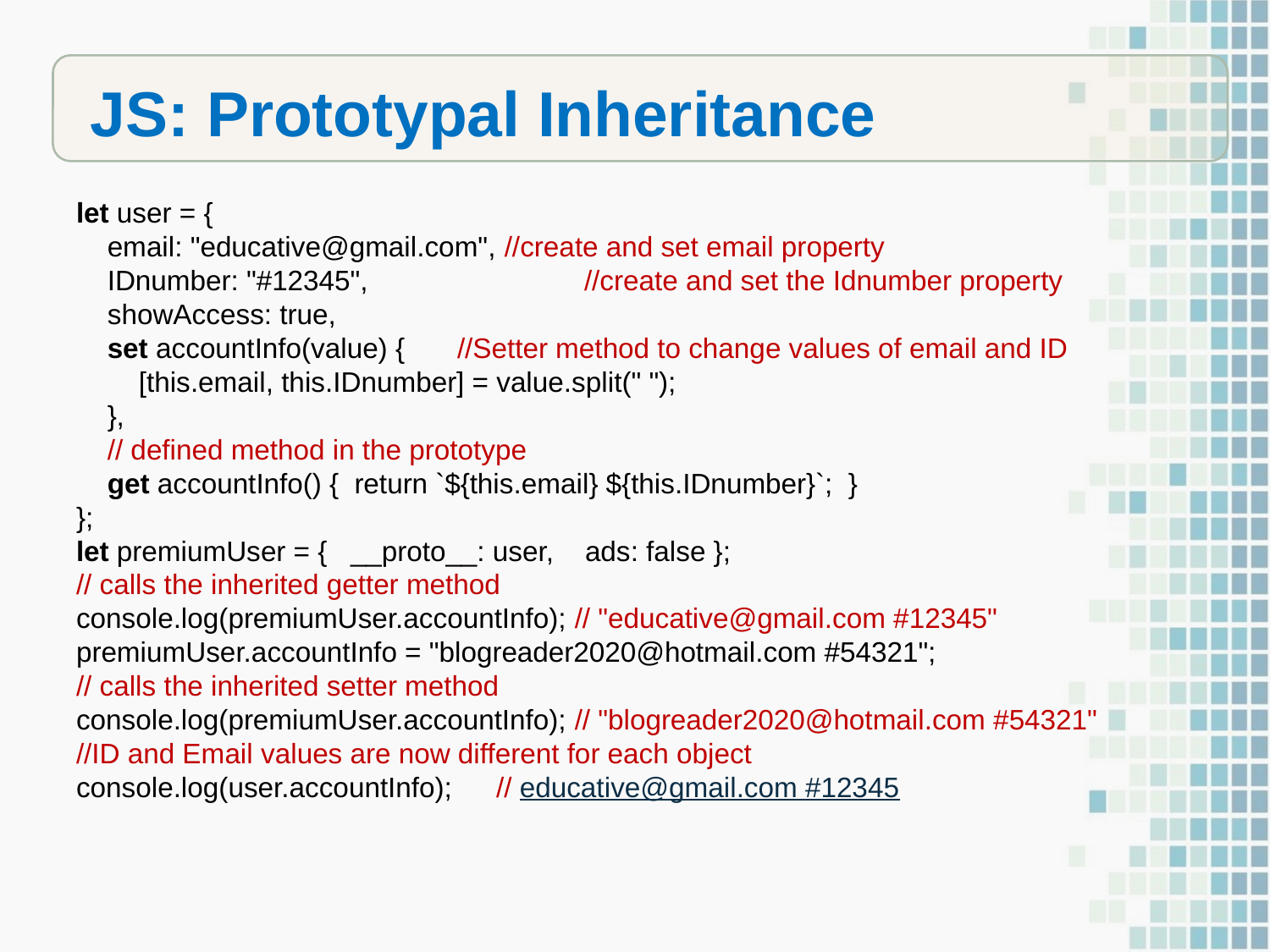

JS: Prototypal Inheritance
let user = {
    email: "educative@gmail.com", //create and set email property
    IDnumber: "#12345",		//create and set the Idnumber property
    showAccess: true,
    set accountInfo(value) {	//Setter method to change values of email and ID
        [this.email, this.IDnumber] = value.split(" ");
    },
    // defined method in the prototype
    get accountInfo() {  return `${this.email} ${this.IDnumber}`;  }
};
let premiumUser = {   __proto__: user,    ads: false };
// calls the inherited getter method
console.log(premiumUser.accountInfo); // "educative@gmail.com #12345"
premiumUser.accountInfo = "blogreader2020@hotmail.com #54321";
// calls the inherited setter method
console.log(premiumUser.accountInfo); // "blogreader2020@hotmail.com #54321"
//ID and Email values are now different for each object
console.log(user.accountInfo);	     // educative@gmail.com #12345